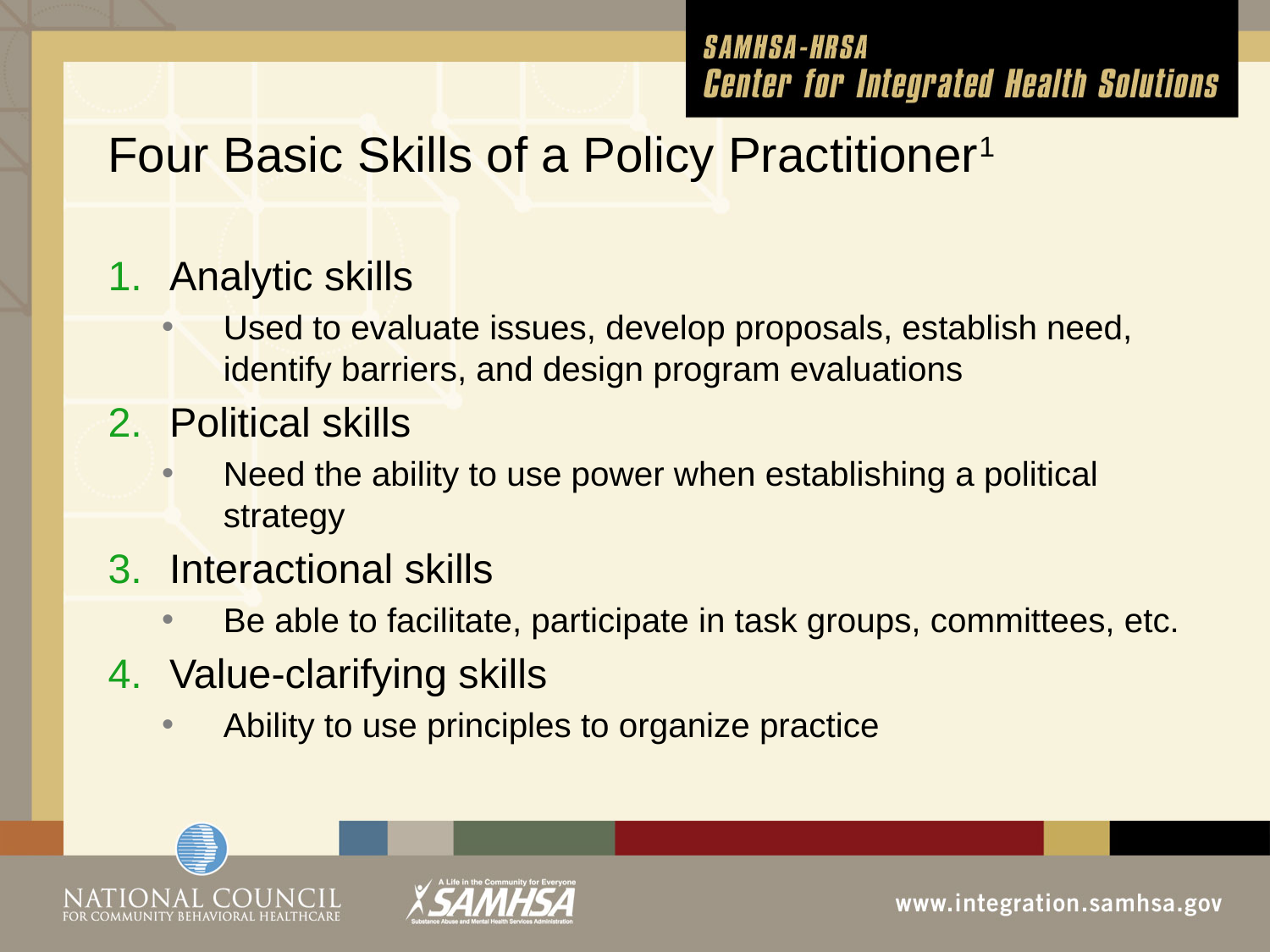

# Four Basic Skills of a Policy Practitioner1
Analytic skills
Used to evaluate issues, develop proposals, establish need, identify barriers, and design program evaluations
Political skills
Need the ability to use power when establishing a political strategy
Interactional skills
Be able to facilitate, participate in task groups, committees, etc.
Value-clarifying skills
Ability to use principles to organize practice